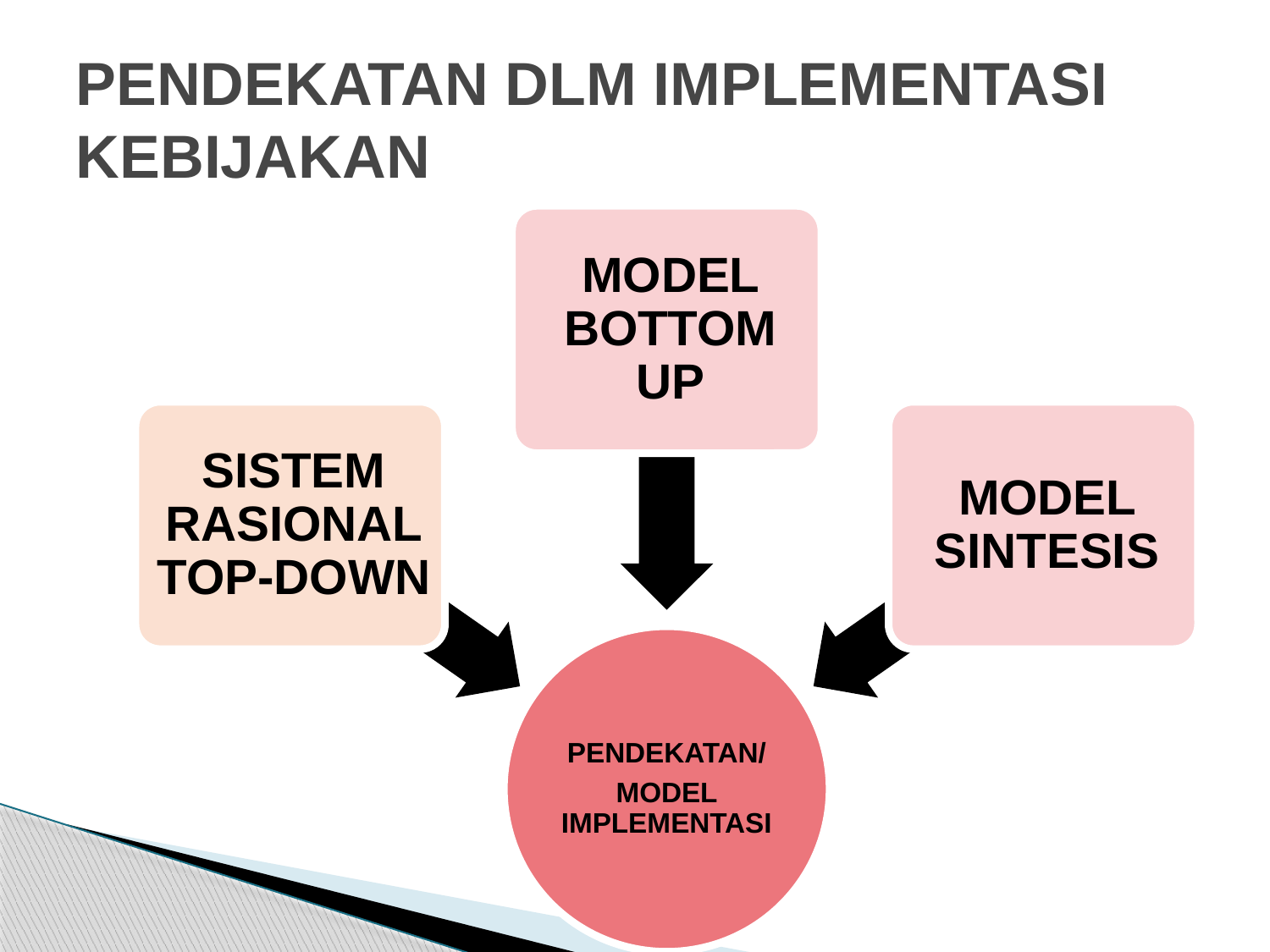

# PENDEKATAN DLM IMPLEMENTASI KEBIJAKAN
PENDEKATAN/
MODEL IMPLEMENTASI
SISTEM RASIONAL TOP-DOWN
MODEL BOTTOM UP
MODEL SINTESIS